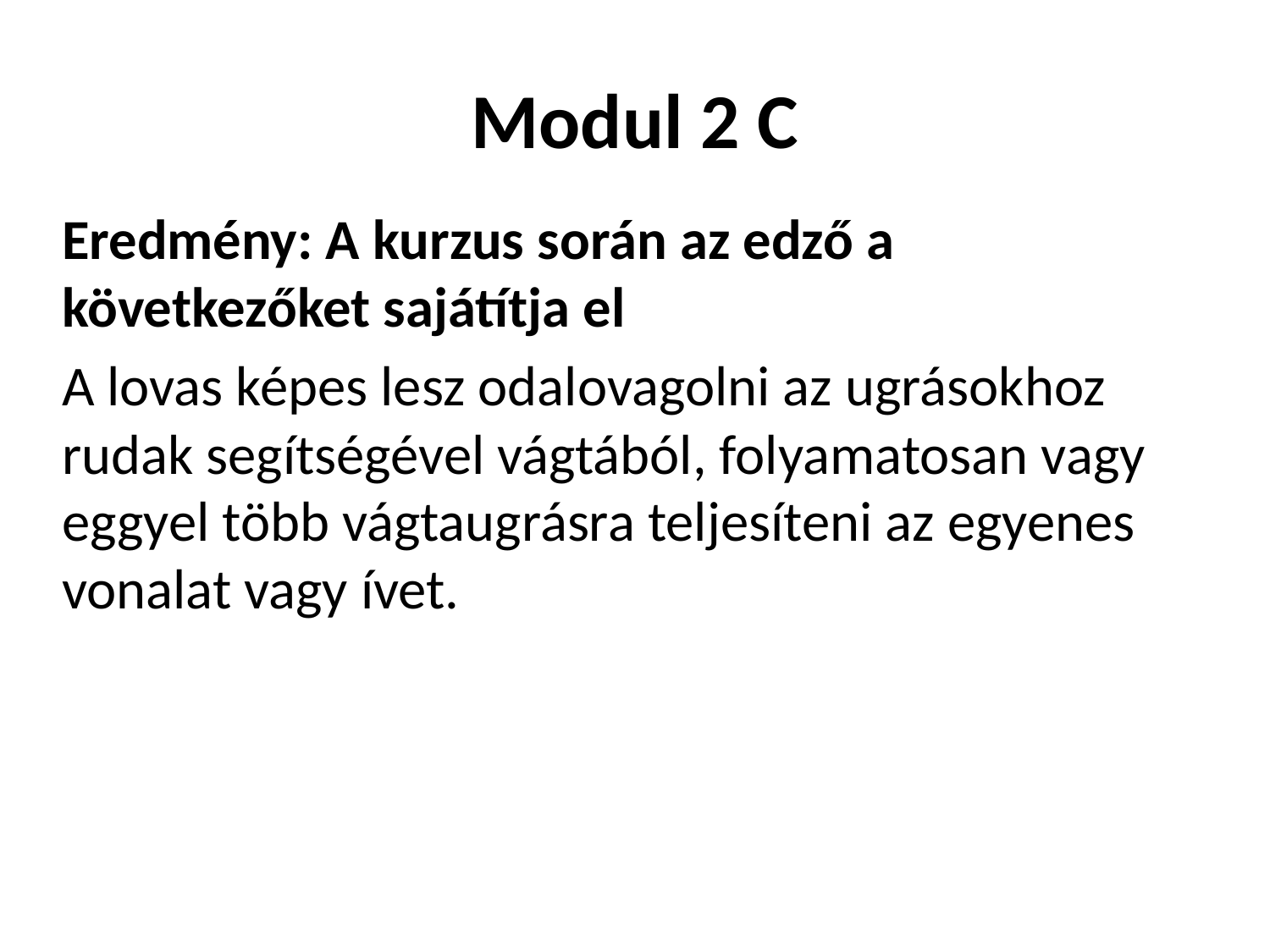

# Modul 2 C
Eredmény: A kurzus során az edző a következőket sajátítja el
A lovas képes lesz odalovagolni az ugrásokhoz rudak segítségével vágtából, folyamatosan vagy eggyel több vágtaugrásra teljesíteni az egyenes vonalat vagy ívet.